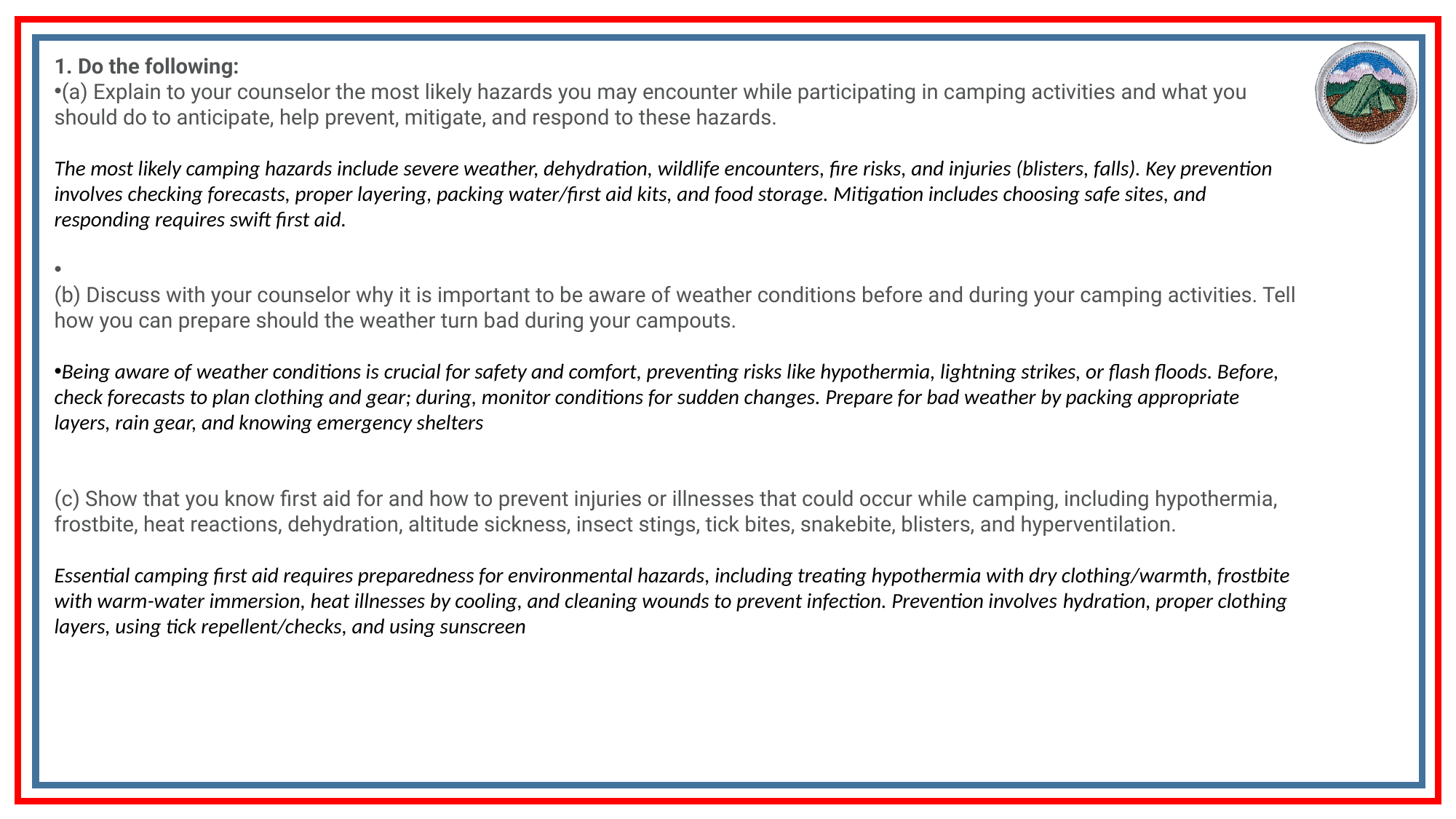

1. Do the following:
(a) Explain to your counselor the most likely hazards you may encounter while participating in camping activities and what you should do to anticipate, help prevent, mitigate, and respond to these hazards.

The most likely camping hazards include severe weather, dehydration, wildlife encounters, fire risks, and injuries (blisters, falls). Key prevention involves checking forecasts, proper layering, packing water/first aid kits, and food storage. Mitigation includes choosing safe sites, and responding requires swift first aid.

(b) Discuss with your counselor why it is important to be aware of weather conditions before and during your camping activities. Tell how you can prepare should the weather turn bad during your campouts.

Being aware of weather conditions is crucial for safety and comfort, preventing risks like hypothermia, lightning strikes, or flash floods. Before, check forecasts to plan clothing and gear; during, monitor conditions for sudden changes. Prepare for bad weather by packing appropriate layers, rain gear, and knowing emergency shelters

(c) Show that you know first aid for and how to prevent injuries or illnesses that could occur while camping, including hypothermia, frostbite, heat reactions, dehydration, altitude sickness, insect stings, tick bites, snakebite, blisters, and hyperventilation.

Essential camping first aid requires preparedness for environmental hazards, including treating hypothermia with dry clothing/warmth, frostbite with warm-water immersion, heat illnesses by cooling, and cleaning wounds to prevent infection. Prevention involves hydration, proper clothing layers, using tick repellent/checks, and using sunscreen